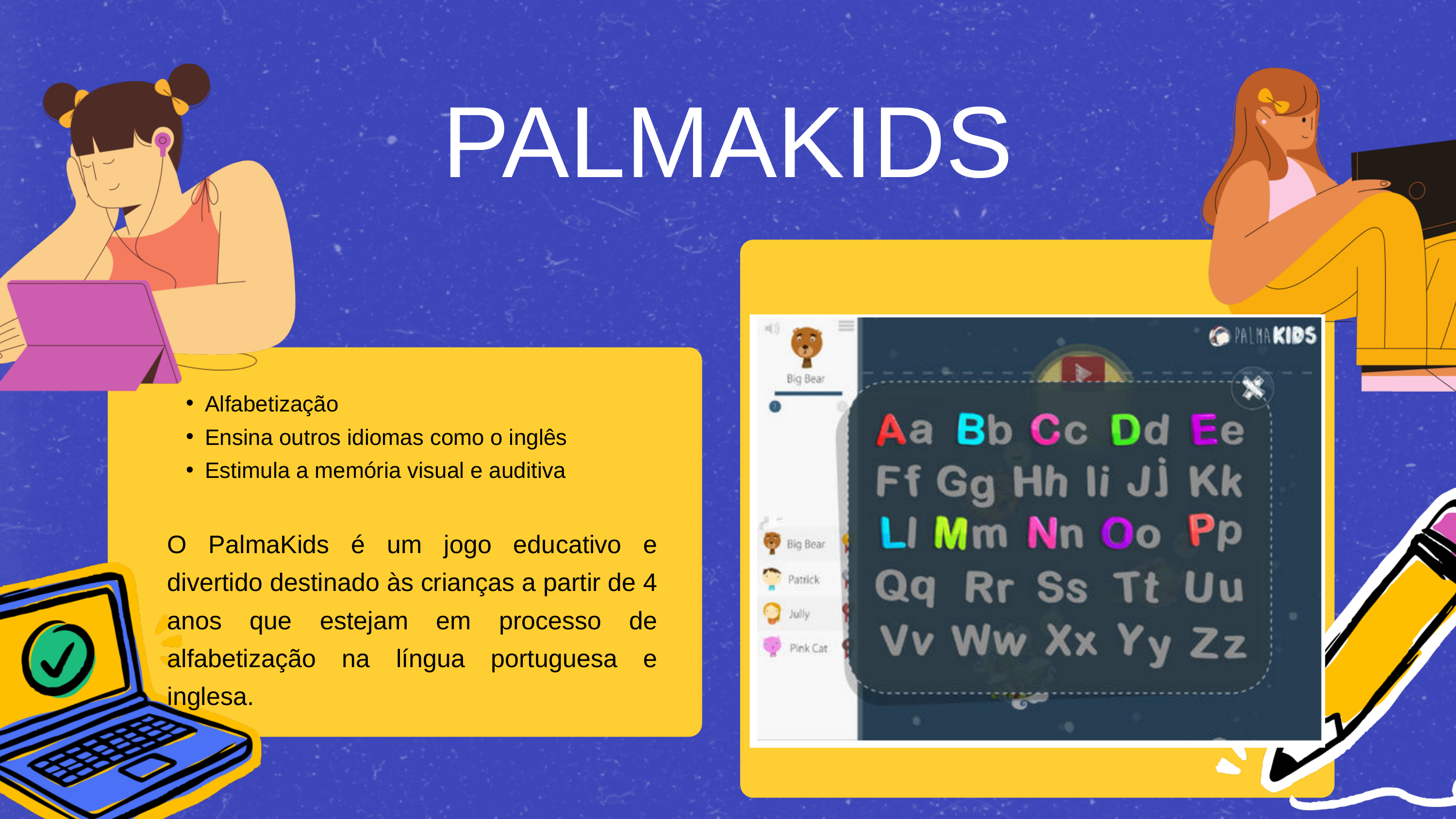

PALMAKIDS

Alfabetização
Ensina outros idiomas como o inglês
Estimula a memória visual e auditiva

O PalmaKids é um jogo educativo e divertido destinado às crianças a partir de 4 anos que estejam em processo de alfabetização na língua portuguesa e inglesa.